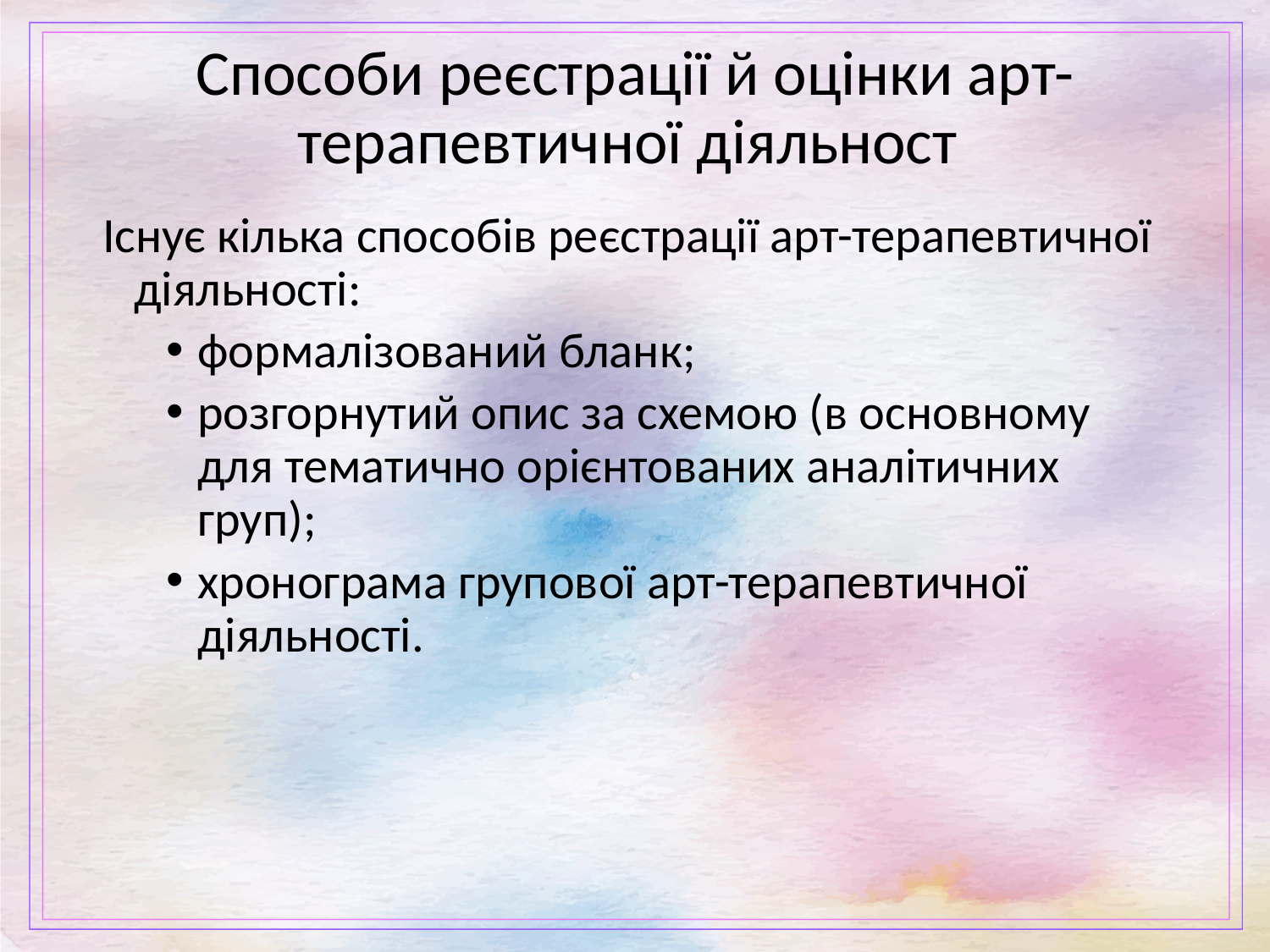

# Способи реєстрації й оцінки арт-терапевтичної діяльност
Існує кілька способів реєстрації арт-терапевтичної діяльності:
формалізований бланк;
розгорнутий опис за схемою (в основному для тематично орієнтованих аналітичних груп);
хронограма групової арт-терапевтичної діяльності.